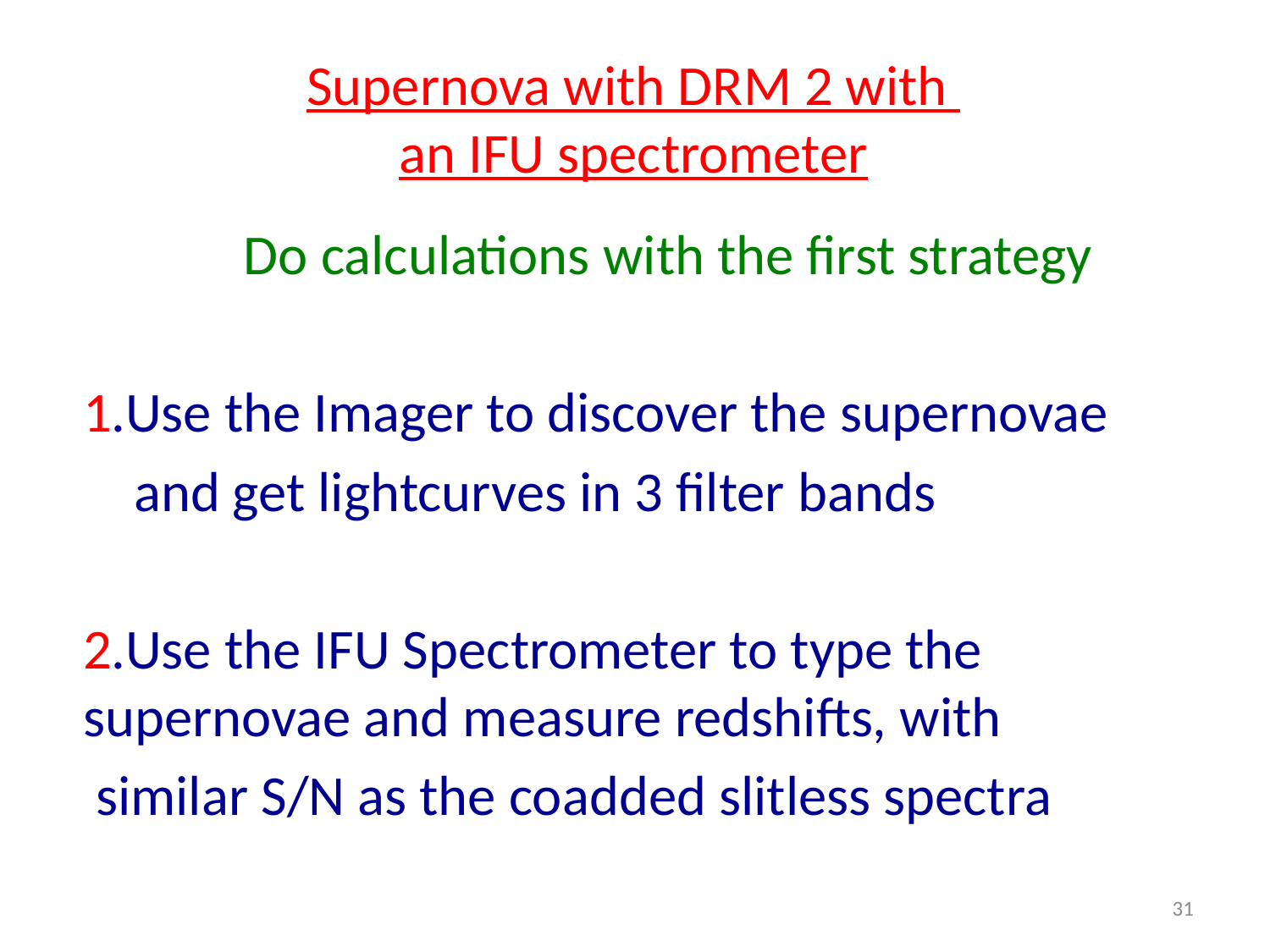

# Supernova with DRM 2 with an IFU spectrometer
Do calculations with the first strategy

1.Use the Imager to discover the supernovae
    and get lightcurves in 3 filter bands

2.Use the IFU Spectrometer to type the                  supernovae and measure redshifts, with
 similar S/N as the coadded slitless spectra
31